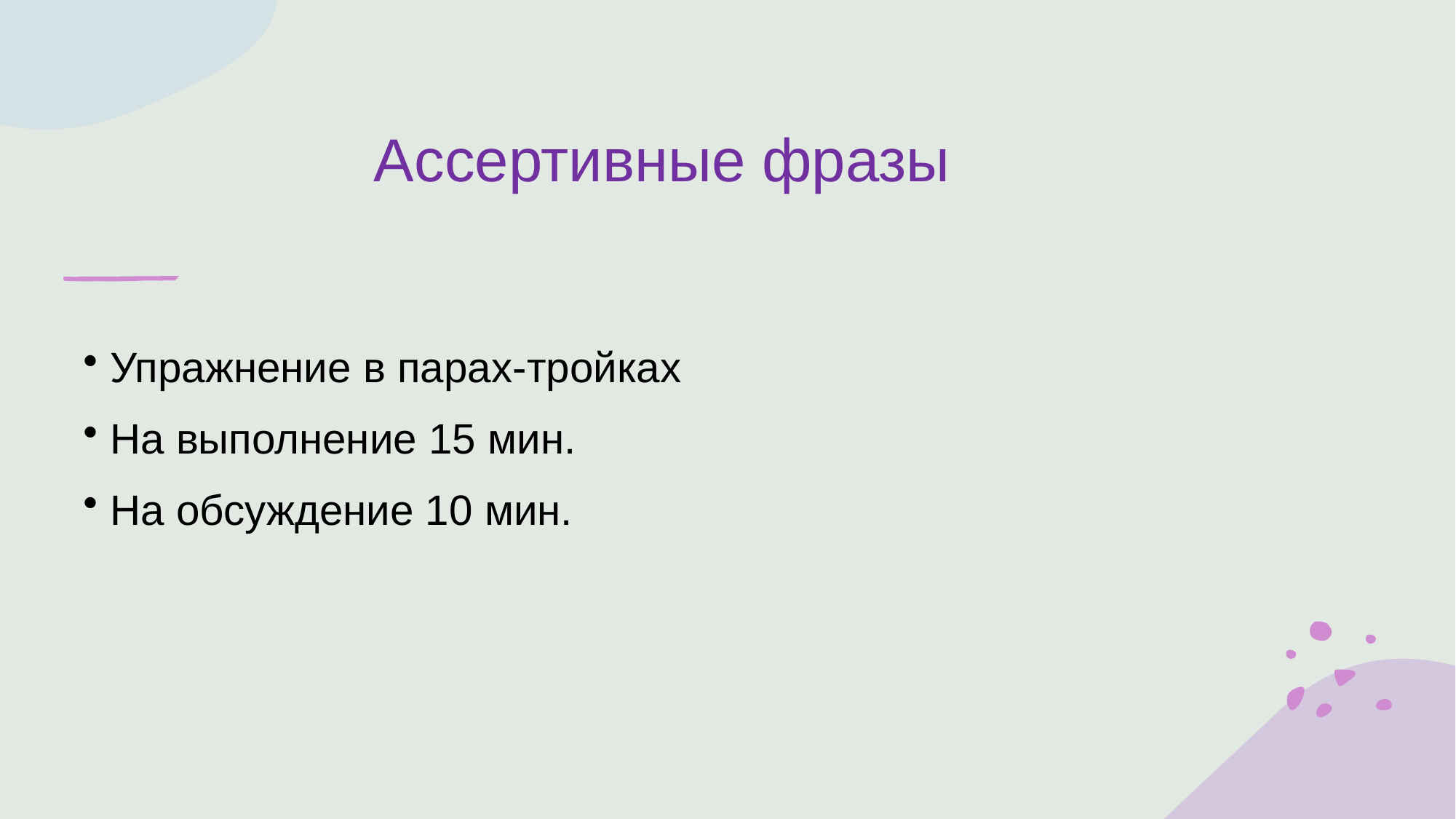

# Ассертивные фразы
 Упражнение в парах-тройках
 На выполнение 15 мин.
 На обсуждение 10 мин.